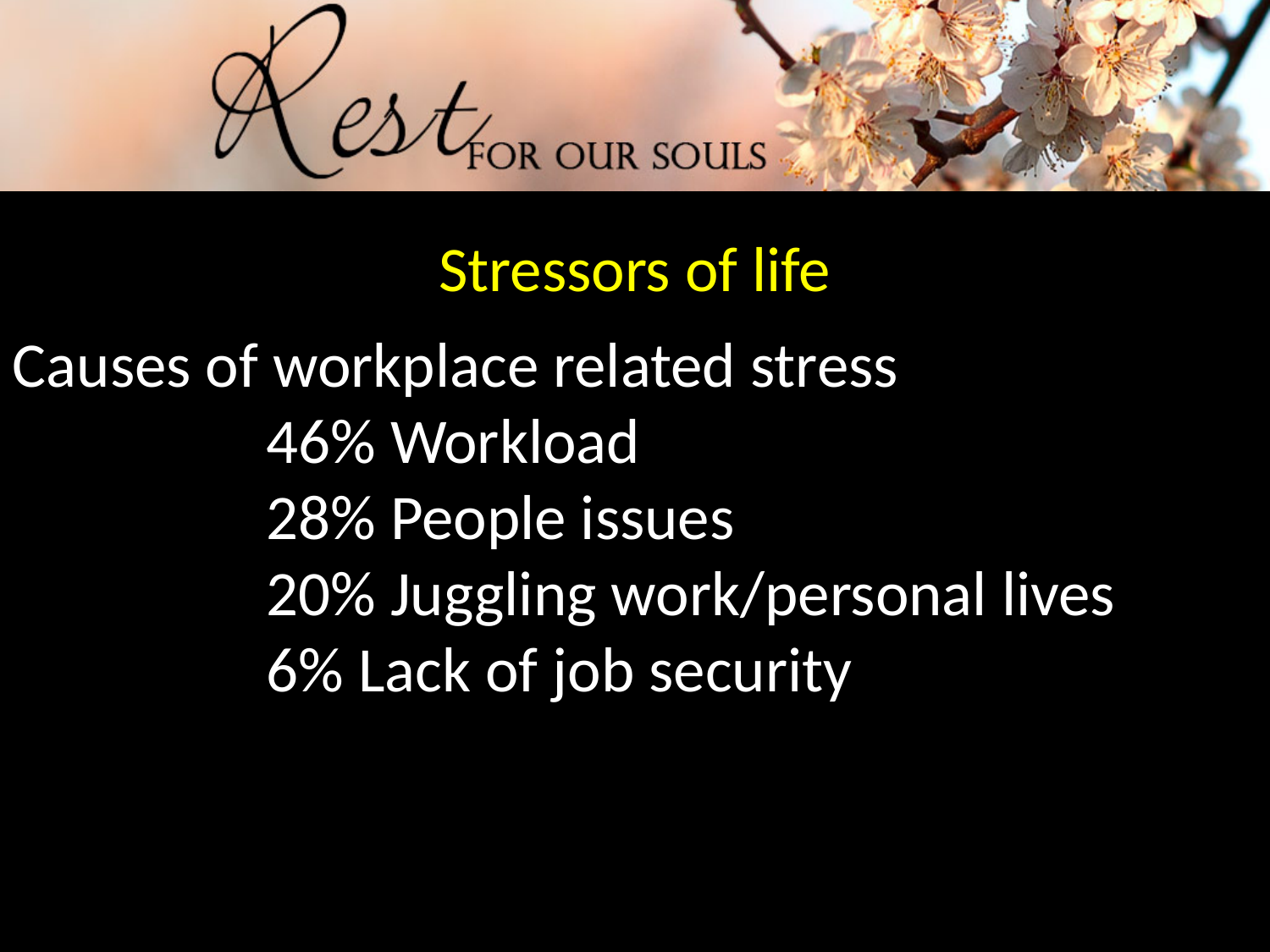

Stressors of life
Causes of workplace related stress
46% Workload
28% People issues
20% Juggling work/personal lives
6% Lack of job security